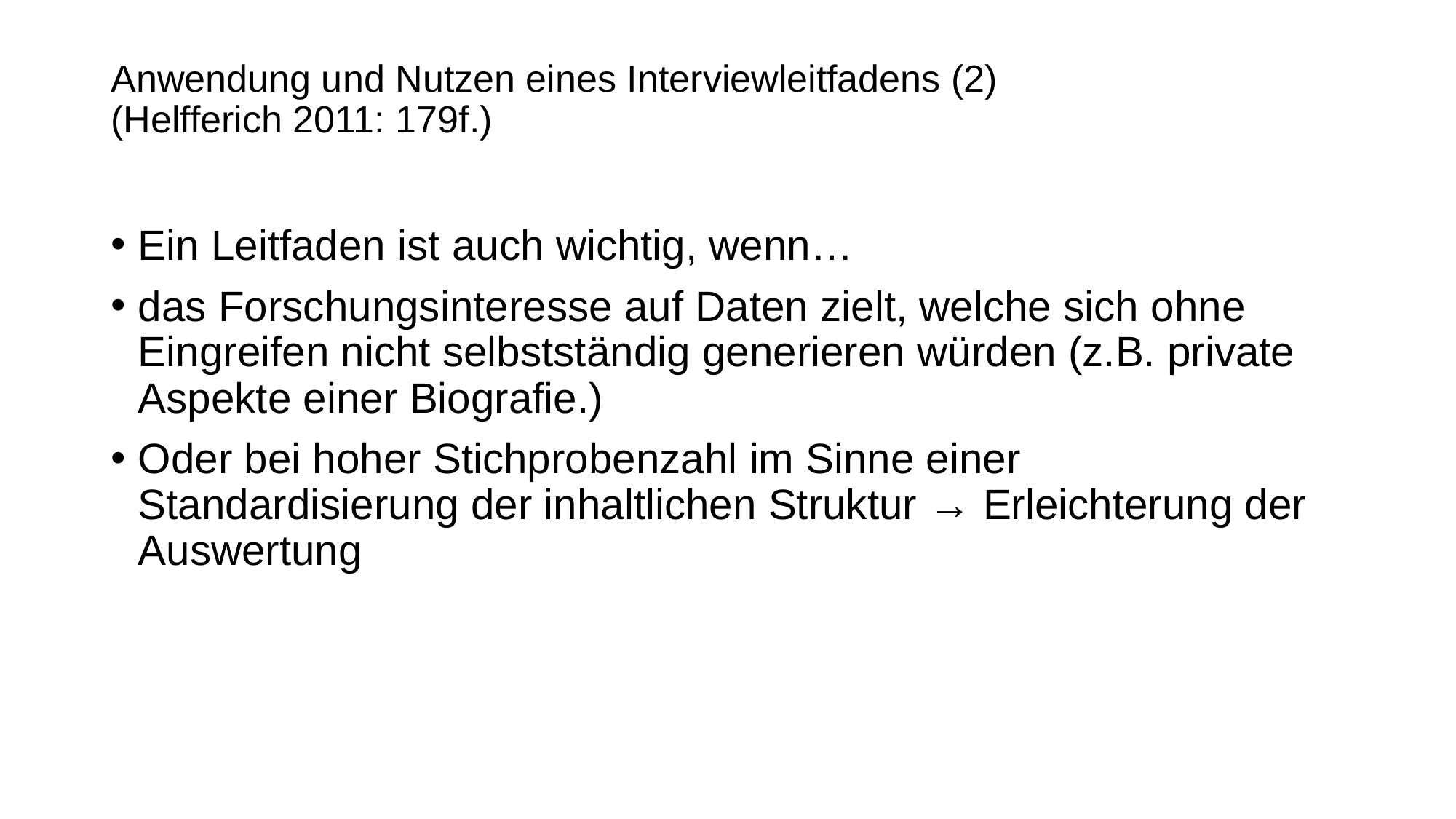

# Anwendung und Nutzen eines Interviewleitfadens (2) (Helfferich 2011: 179f.)
Ein Leitfaden ist auch wichtig, wenn…
das Forschungsinteresse auf Daten zielt, welche sich ohne Eingreifen nicht selbstständig generieren würden (z.B. private Aspekte einer Biografie.)
Oder bei hoher Stichprobenzahl im Sinne einer Standardisierung der inhaltlichen Struktur → Erleichterung der Auswertung